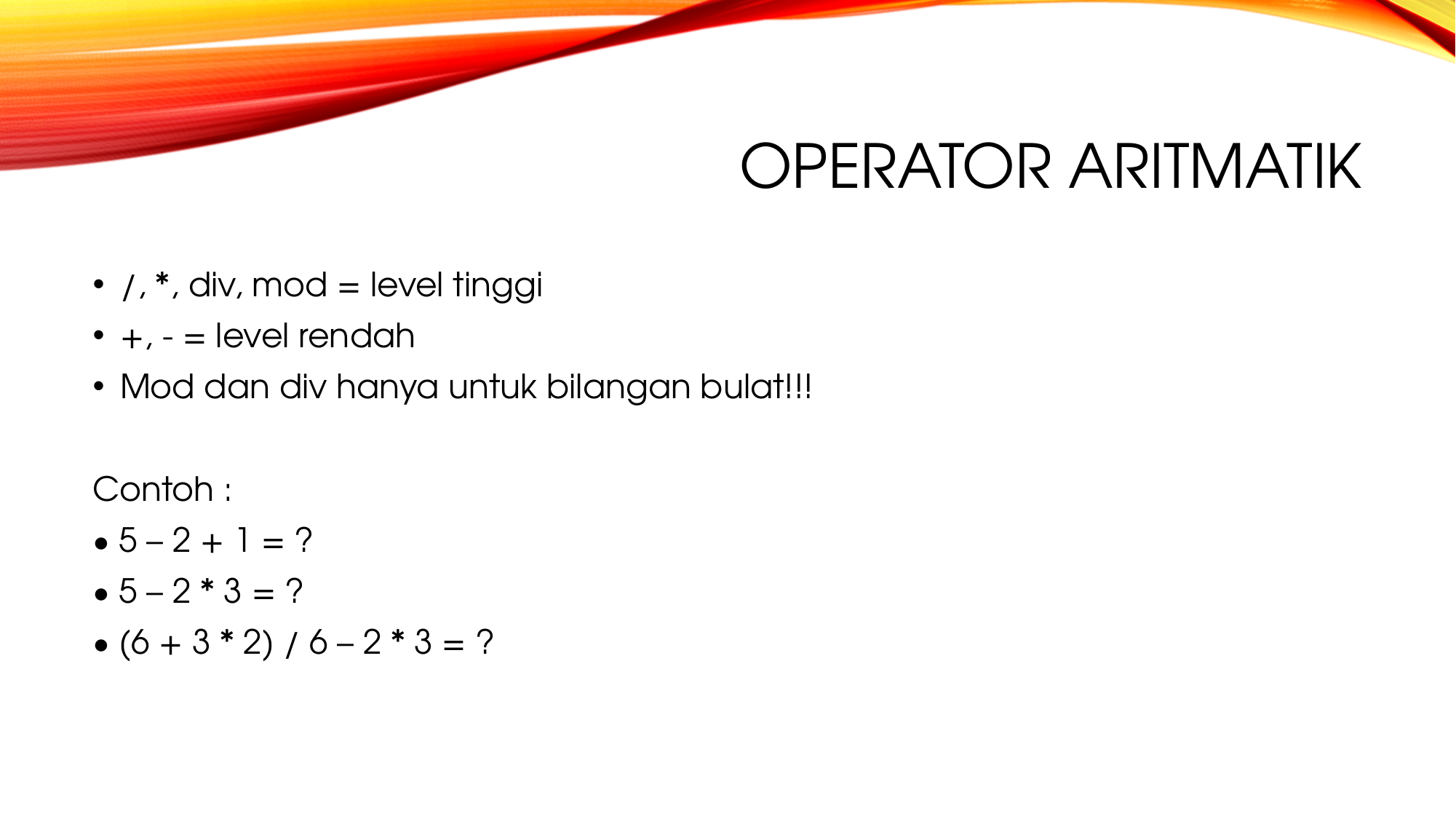

# Operator aritmatik
/, *, div, mod = level tinggi
+, - = level rendah
Mod dan div hanya untuk bilangan bulat!!!

Contoh :
• 5 – 2 + 1 = ?
• 5 – 2 * 3 = ?
• (6 + 3 * 2) / 6 – 2 * 3 = ?